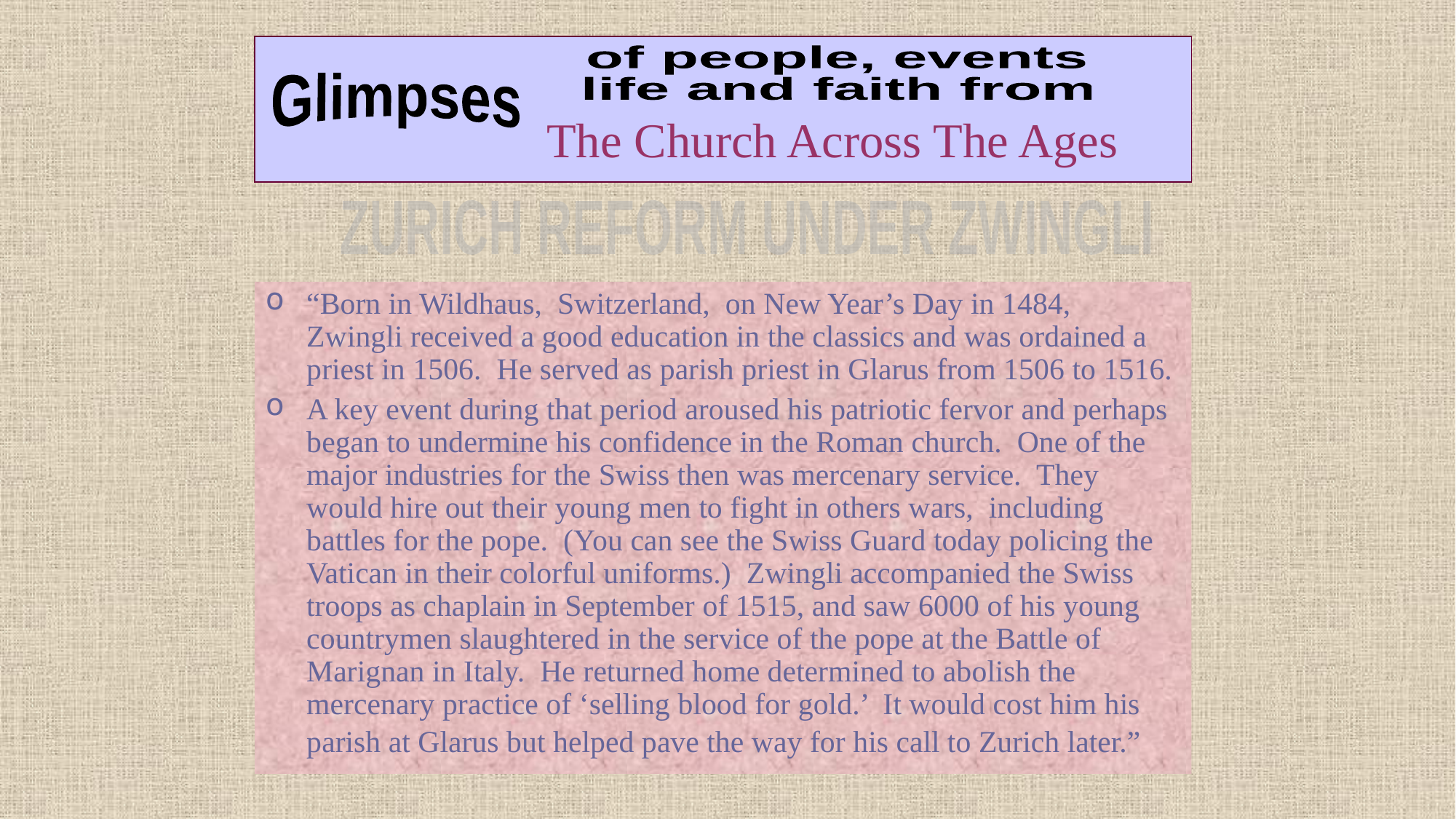

David Lee Burris:
European Royal Dynasties – including Louie & Marie – related across national boundaries – uniformly used personal Swiss Body Guards – lacking basic trust in their own countrymen!
# The Church Across The Ages
of people, events
life and faith from
Glimpses
ZURICH REFORM UNDER ZWINGLI
“Born in Wildhaus,  Switzerland,  on New Year’s Day in 1484,  Zwingli received a good education in the classics and was ordained a priest in 1506.  He served as parish priest in Glarus from 1506 to 1516.
A key event during that period aroused his patriotic fervor and perhaps began to undermine his confidence in the Roman church.  One of the major industries for the Swiss then was mercenary service.  They would hire out their young men to fight in others wars,  including battles for the pope.  (You can see the Swiss Guard today policing the Vatican in their colorful uniforms.)  Zwingli accompanied the Swiss troops as chaplain in September of 1515, and saw 6000 of his young countrymen slaughtered in the service of the pope at the Battle of Marignan in Italy.  He returned home determined to abolish the mercenary practice of ‘selling blood for gold.’  It would cost him his parish at Glarus but helped pave the way for his call to Zurich later.”